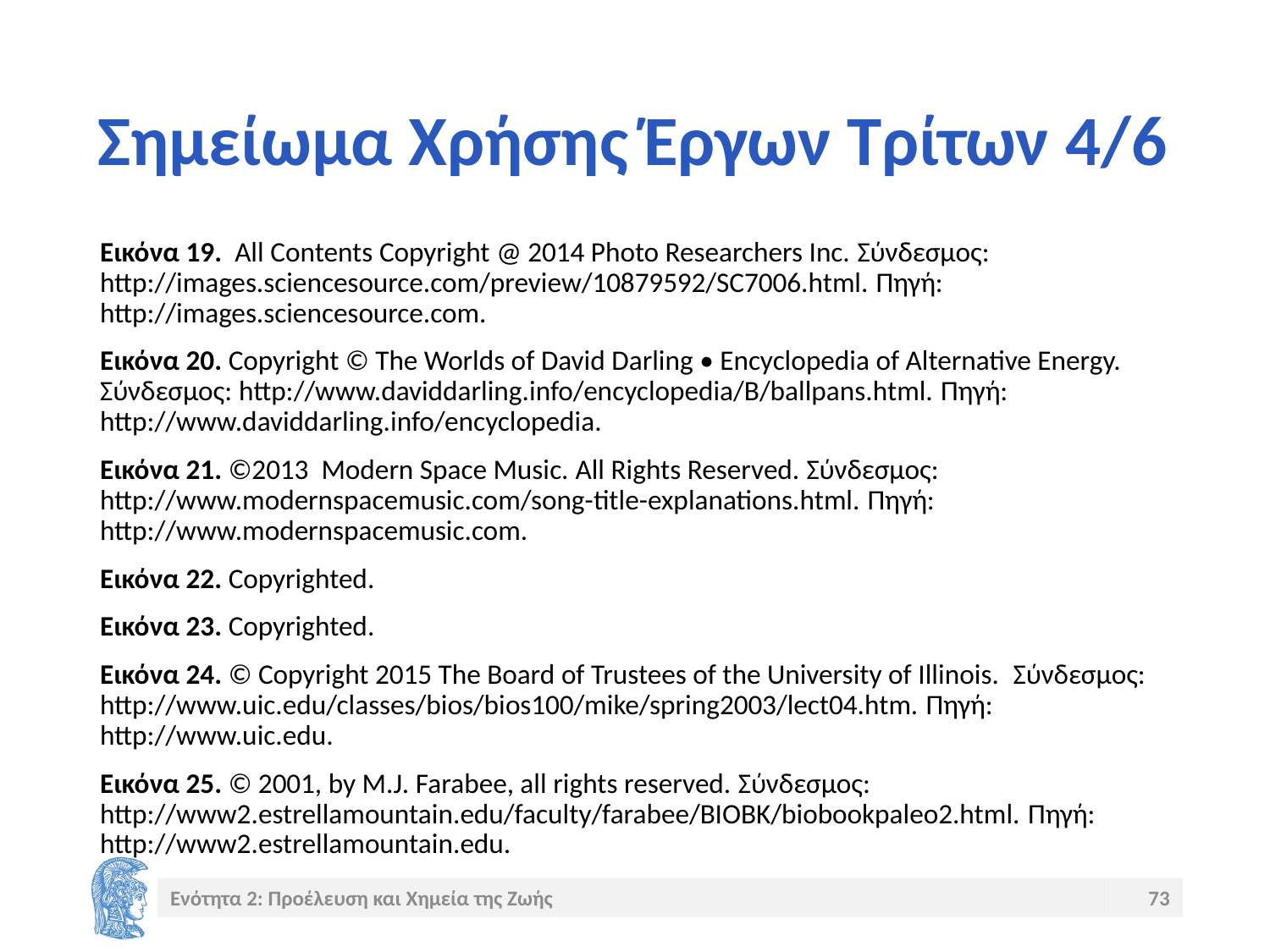

# Σημείωμα Χρήσης Έργων Τρίτων 4/6
Εικόνα 19.  All Contents Copyright @ 2014 Photo Researchers Inc. Σύνδεσμος: http://images.sciencesource.com/preview/10879592/SC7006.html. Πηγή: http://images.sciencesource.com.
Εικόνα 20. Copyright © The Worlds of David Darling • Encyclopedia of Alternative Energy. Σύνδεσμος: http://www.daviddarling.info/encyclopedia/B/ballpans.html. Πηγή: http://www.daviddarling.info/encyclopedia.
Εικόνα 21. ©2013  Modern Space Music. All Rights Reserved. Σύνδεσμος: http://www.modernspacemusic.com/song-title-explanations.html. Πηγή: http://www.modernspacemusic.com.
Εικόνα 22. Copyrighted.
Εικόνα 23. Copyrighted.
Εικόνα 24. © Copyright 2015 The Board of Trustees of the University of Illinois.  Σύνδεσμος: http://www.uic.edu/classes/bios/bios100/mike/spring2003/lect04.htm. Πηγή: http://www.uic.edu.
Εικόνα 25. © 2001, by M.J. Farabee, all rights reserved. Σύνδεσμος: http://www2.estrellamountain.edu/faculty/farabee/BIOBK/biobookpaleo2.html. Πηγή: http://www2.estrellamountain.edu.

Ενότητα 2: Προέλευση και Χημεία της Ζωής
73